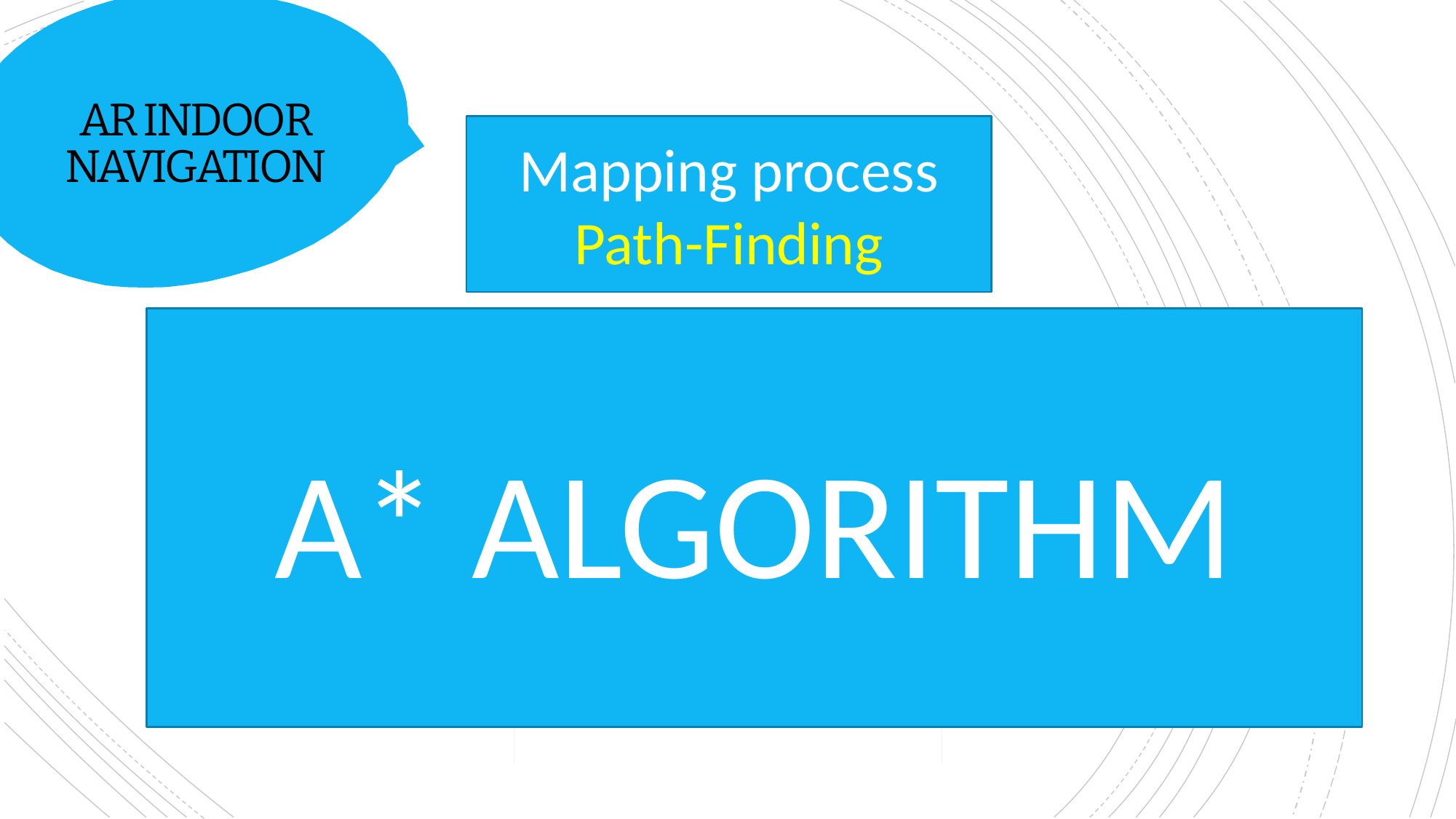

# AR INDOOR NAVIGATION
Mapping process
Path-Finding
A* ALGORITHM